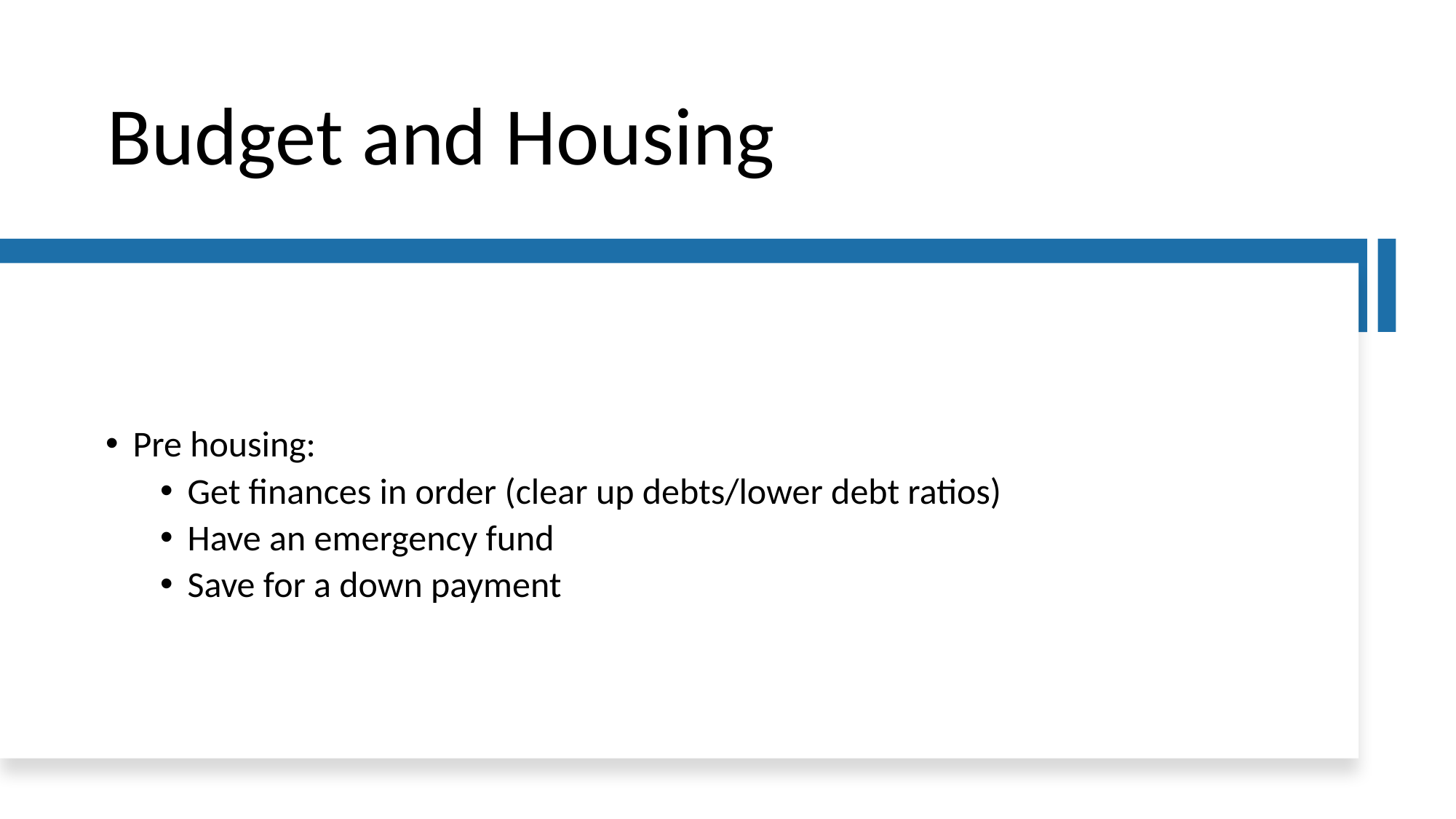

# Budget and Housing

Pre housing:
Get finances in order (clear up debts/lower debt ratios)
Have an emergency fund
Save for a down payment